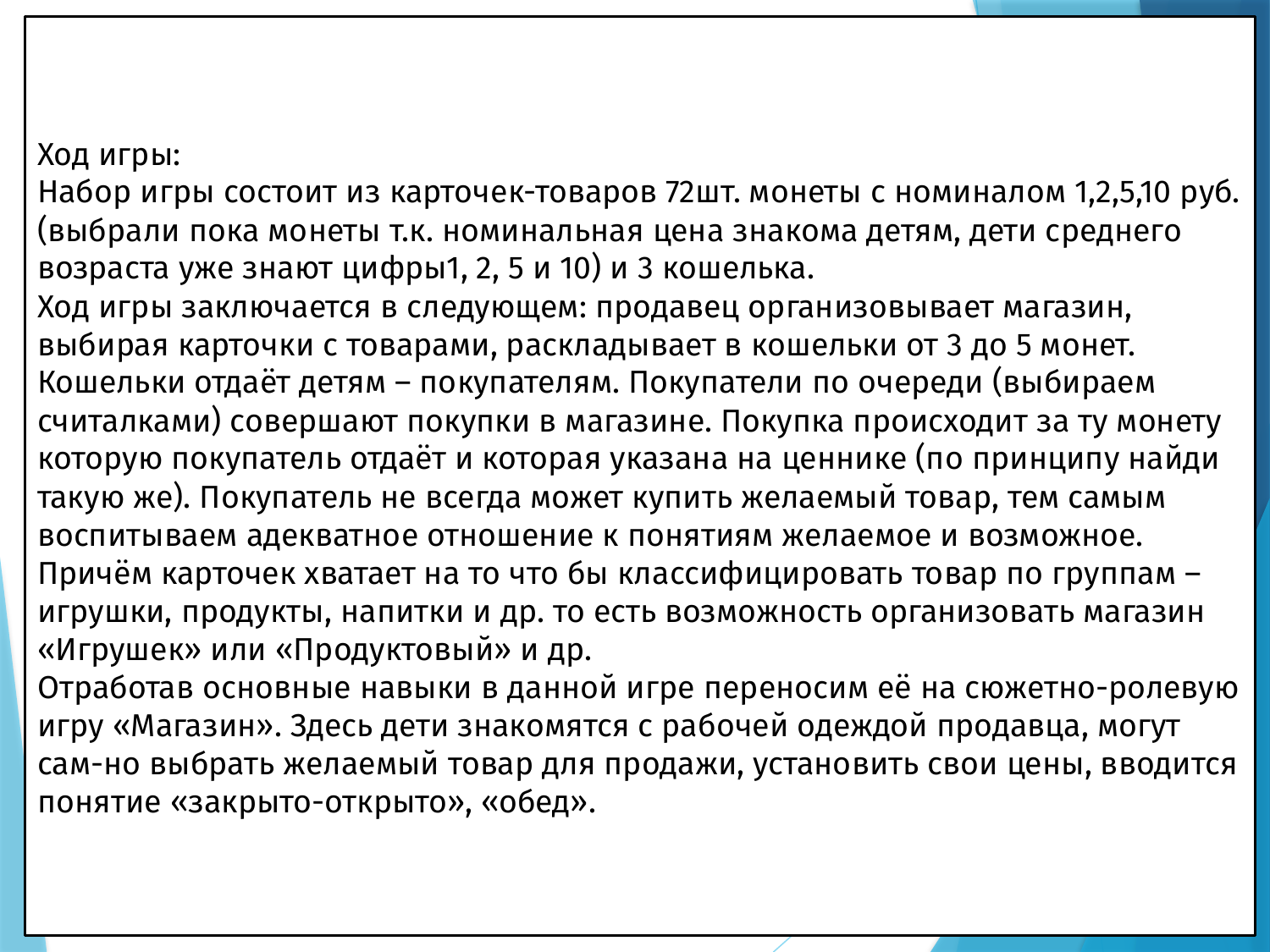

Ход игры:
Набор игры состоит из карточек-товаров 72шт. монеты с номиналом 1,2,5,10 руб. (выбрали пока монеты т.к. номинальная цена знакома детям, дети среднего возраста уже знают цифры1, 2, 5 и 10) и 3 кошелька.
Ход игры заключается в следующем: продавец организовывает магазин, выбирая карточки с товарами, раскладывает в кошельки от 3 до 5 монет. Кошельки отдаёт детям – покупателям. Покупатели по очереди (выбираем считалками) совершают покупки в магазине. Покупка происходит за ту монету которую покупатель отдаёт и которая указана на ценнике (по принципу найди такую же). Покупатель не всегда может купить желаемый товар, тем самым воспитываем адекватное отношение к понятиям желаемое и возможное.
Причём карточек хватает на то что бы классифицировать товар по группам – игрушки, продукты, напитки и др. то есть возможность организовать магазин «Игрушек» или «Продуктовый» и др.
Отработав основные навыки в данной игре переносим её на сюжетно-ролевую игру «Магазин». Здесь дети знакомятся с рабочей одеждой продавца, могут сам-но выбрать желаемый товар для продажи, установить свои цены, вводится понятие «закрыто-открыто», «обед».